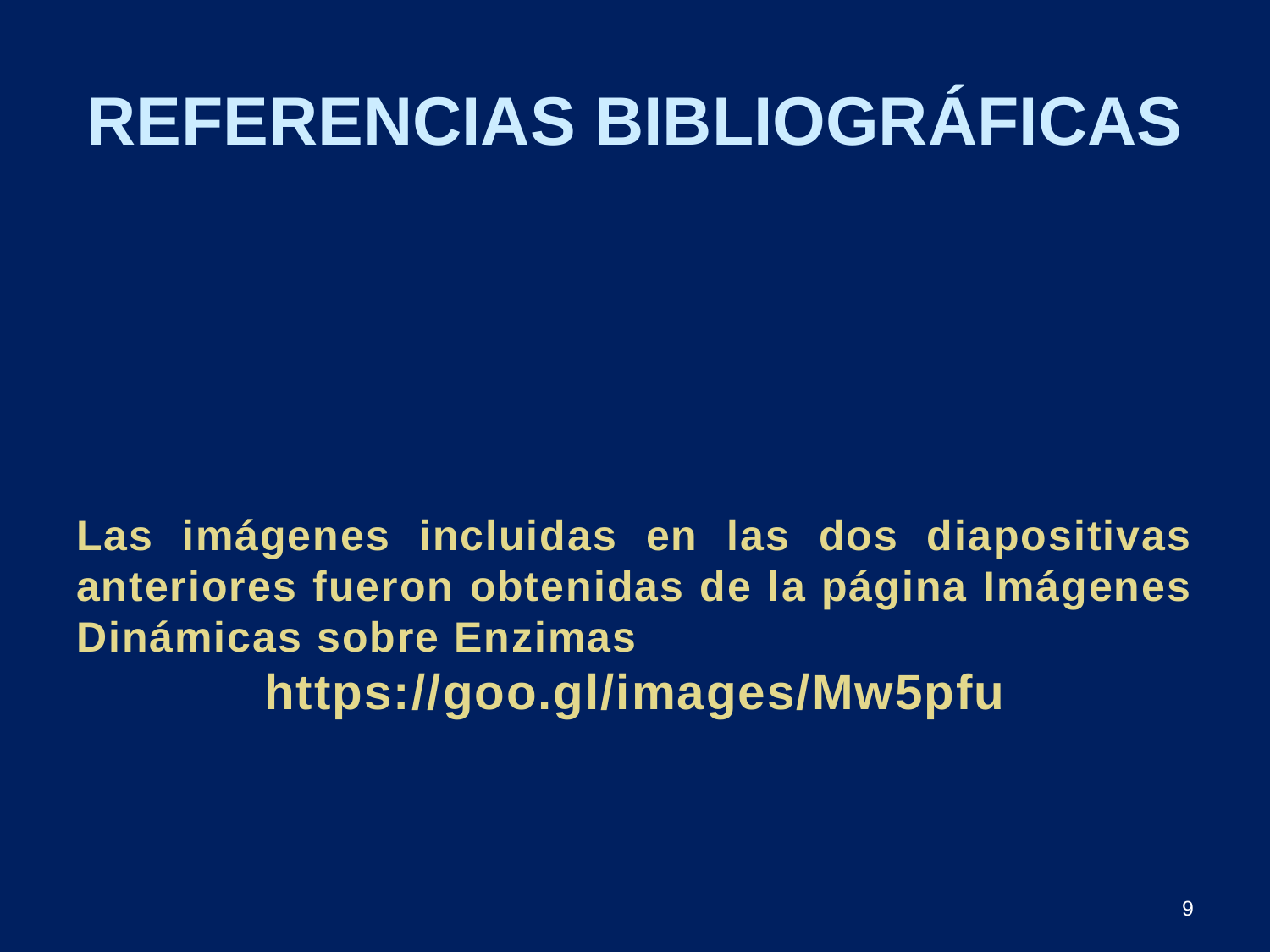

# Referencias Bibliográficas
Las imágenes incluidas en las dos diapositivas anteriores fueron obtenidas de la página Imágenes Dinámicas sobre Enzimas
https://goo.gl/images/Mw5pfu

9